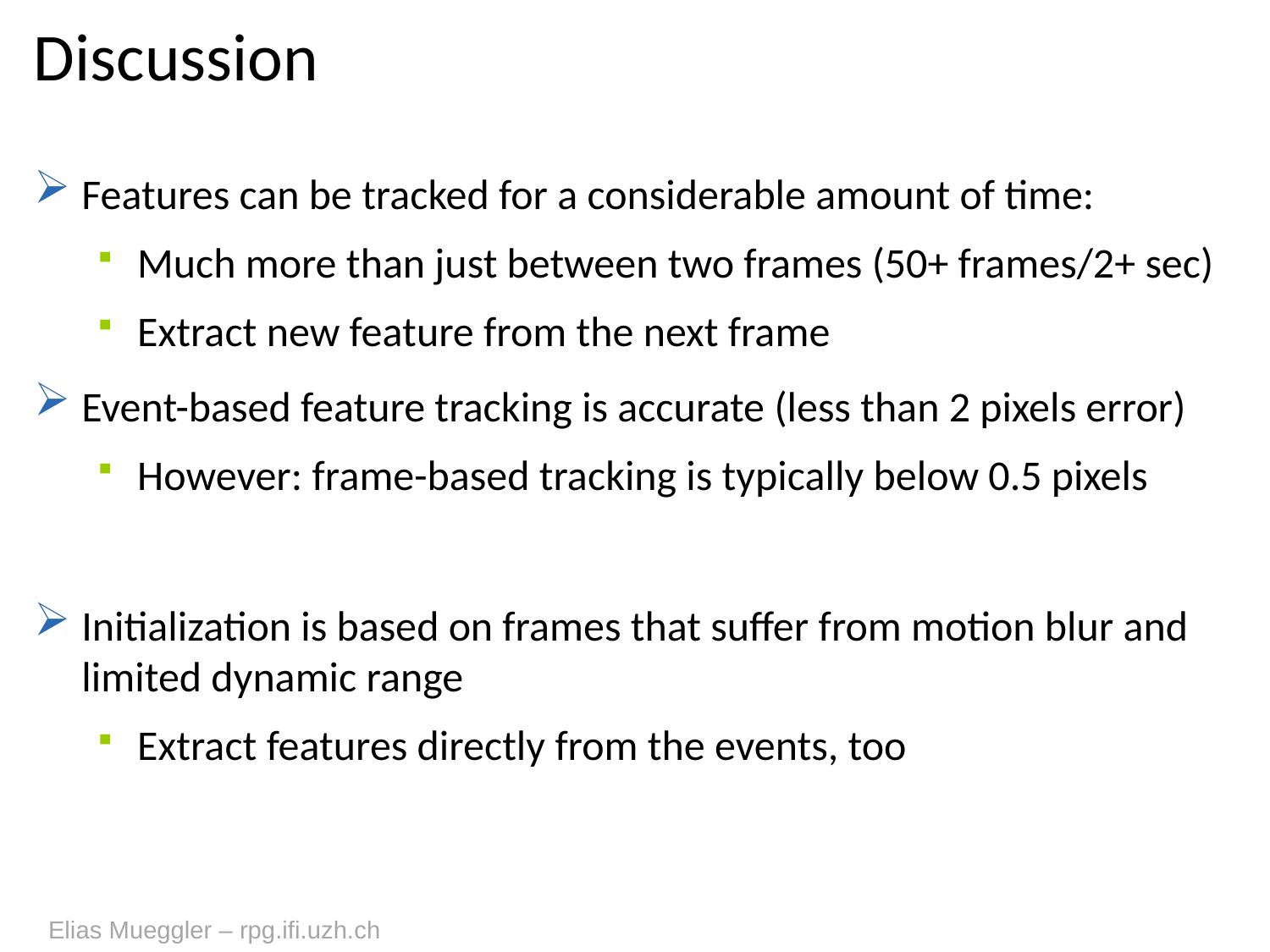

# Discussion
Features can be tracked for a considerable amount of time:
Much more than just between two frames (50+ frames/2+ sec)
Extract new feature from the next frame
Event-based feature tracking is accurate (less than 2 pixels error)
However: frame-based tracking is typically below 0.5 pixels

Initialization is based on frames that suffer from motion blur and limited dynamic range
Extract features directly from the events, too